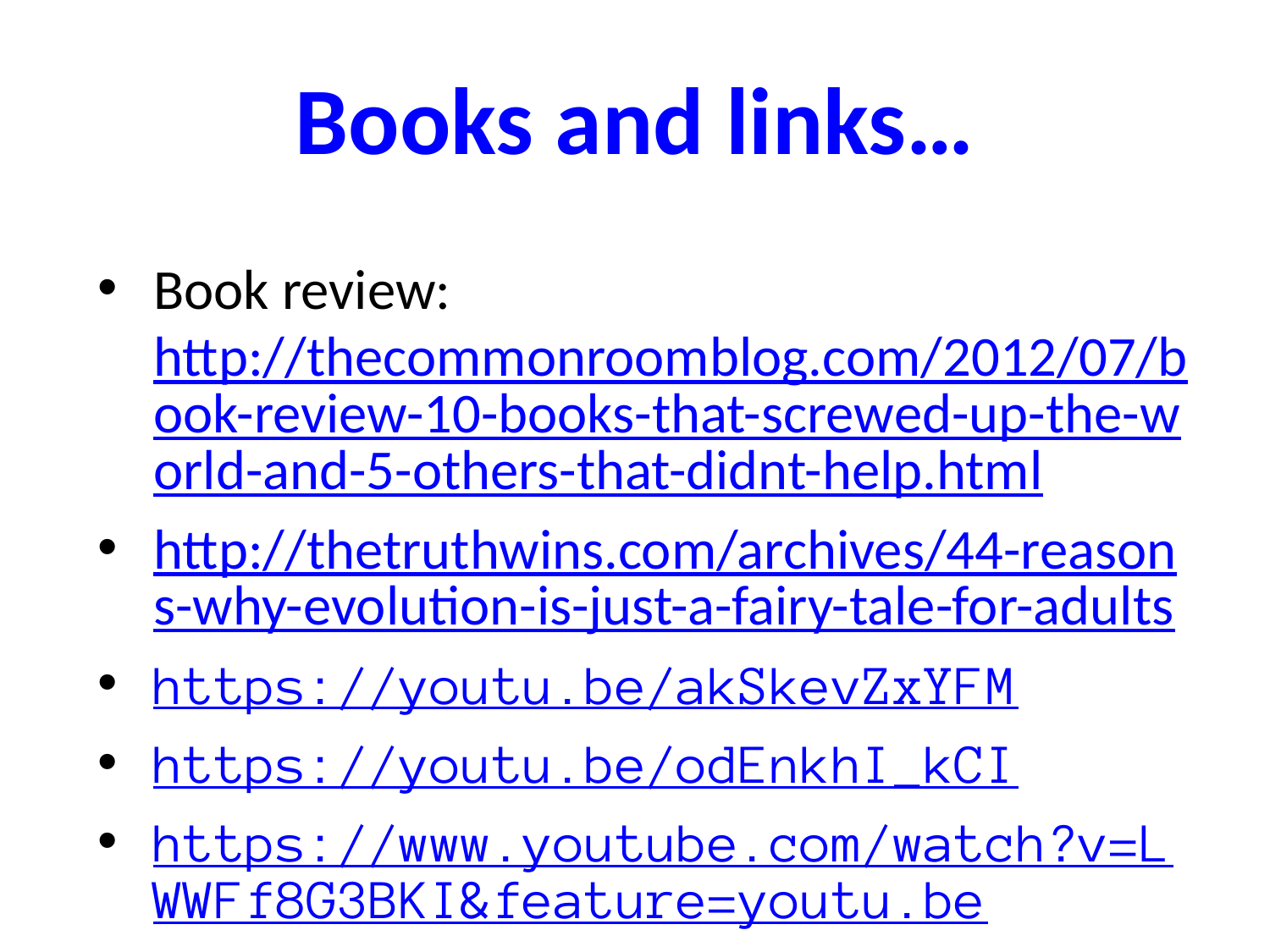

# Books and links…
Book review: http://thecommonroomblog.com/2012/07/book-review-10-books-that-screwed-up-the-world-and-5-others-that-didnt-help.html
http://thetruthwins.com/archives/44-reasons-why-evolution-is-just-a-fairy-tale-for-adults
https://youtu.be/akSkevZxYFM
https://youtu.be/odEnkhI_kCI
https://www.youtube.com/watch?v=LWWFf8G3BKI&feature=youtu.be
http://www.darwinconspiracy.com/